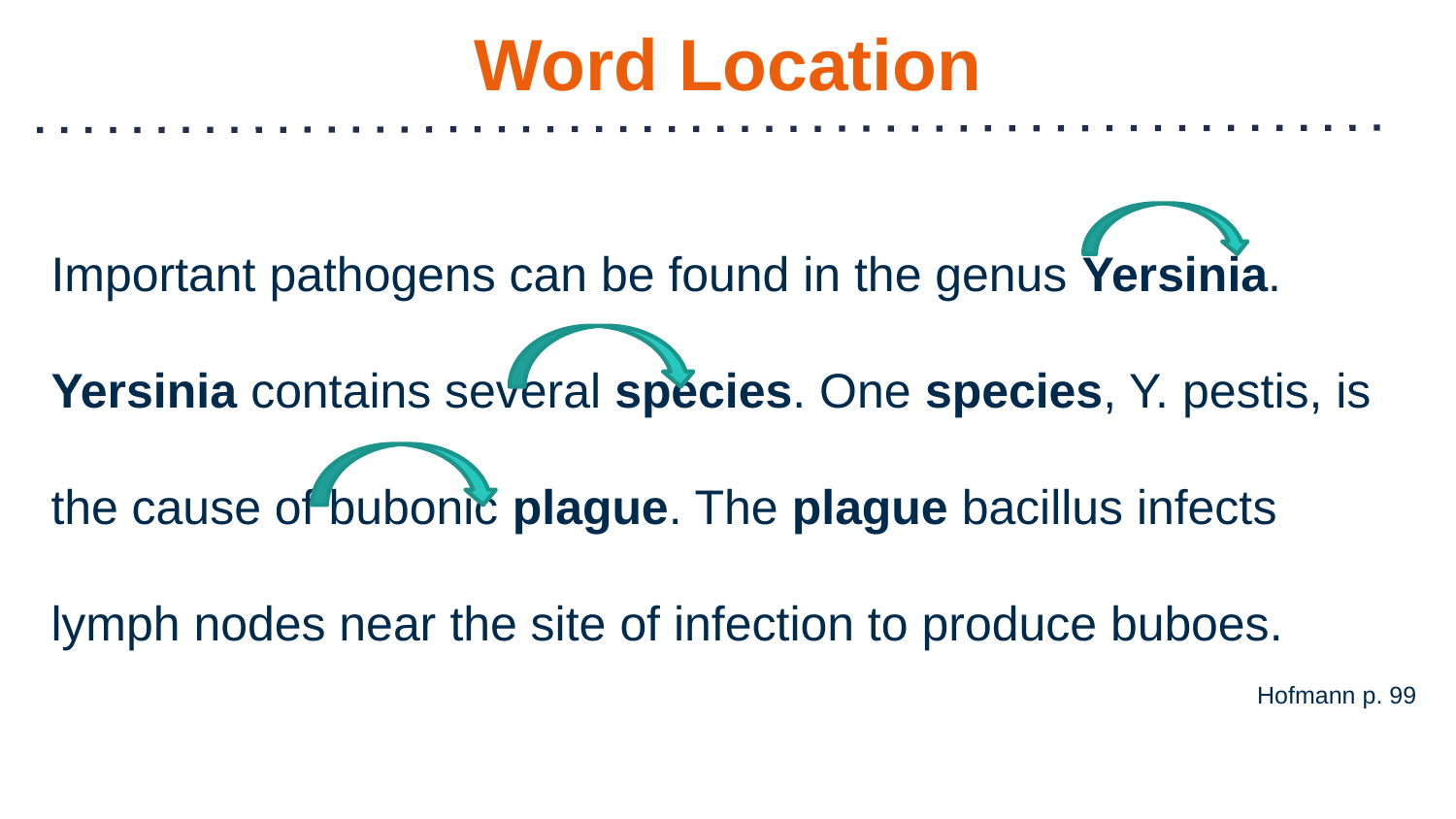

# Word Location

Important pathogens can be found in the genus Yersinia. Yersinia contains several species. One species, Y. pestis, is the cause of bubonic plague. The plague bacillus infects lymph nodes near the site of infection to produce buboes.

Hofmann p. 99